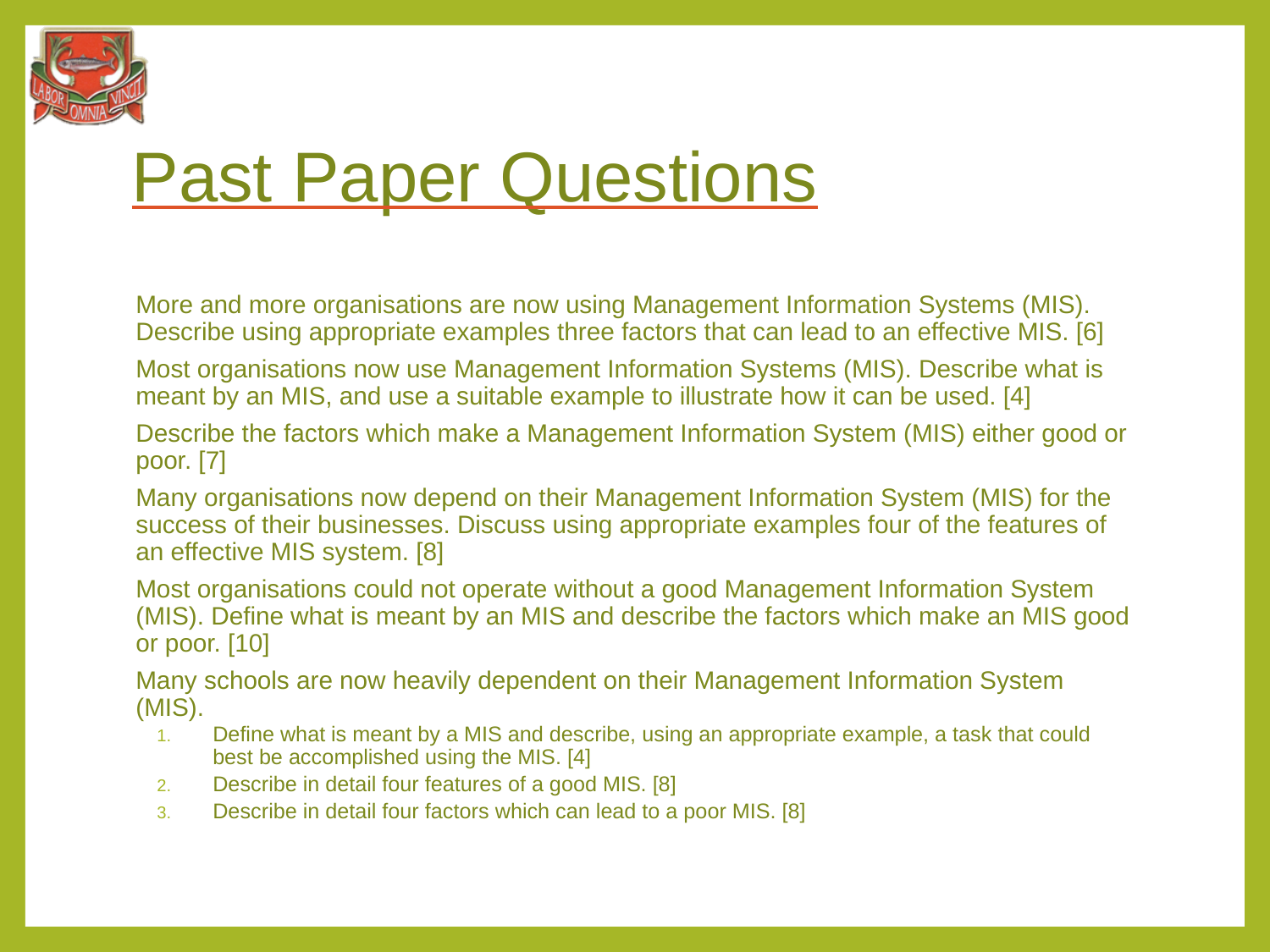

# Past Paper Questions
More and more organisations are now using Management Information Systems (MIS). Describe using appropriate examples three factors that can lead to an effective MIS. [6]
Most organisations now use Management Information Systems (MIS). Describe what is meant by an MIS, and use a suitable example to illustrate how it can be used. [4]
Describe the factors which make a Management Information System (MIS) either good or poor. [7]
Many organisations now depend on their Management Information System (MIS) for the success of their businesses. Discuss using appropriate examples four of the features of an effective MIS system. [8]
Most organisations could not operate without a good Management Information System (MIS). Define what is meant by an MIS and describe the factors which make an MIS good or poor. [10]
Many schools are now heavily dependent on their Management Information System (MIS).
Define what is meant by a MIS and describe, using an appropriate example, a task that could best be accomplished using the MIS. [4]
Describe in detail four features of a good MIS. [8]
Describe in detail four factors which can lead to a poor MIS. [8]